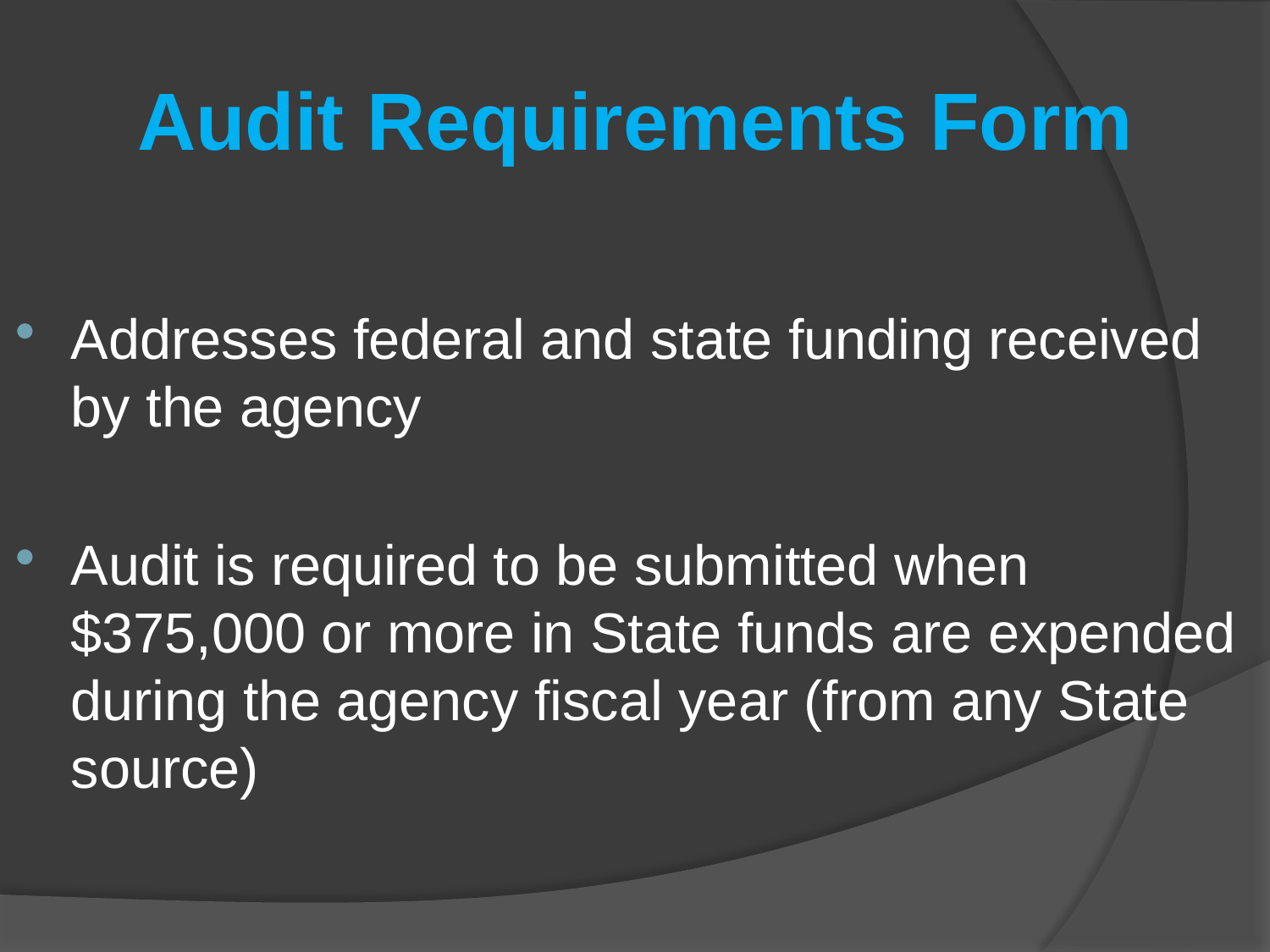

# Audit Requirements Form

Addresses federal and state funding received by the agency

Audit is required to be submitted when $375,000 or more in State funds are expended during the agency fiscal year (from any State source)